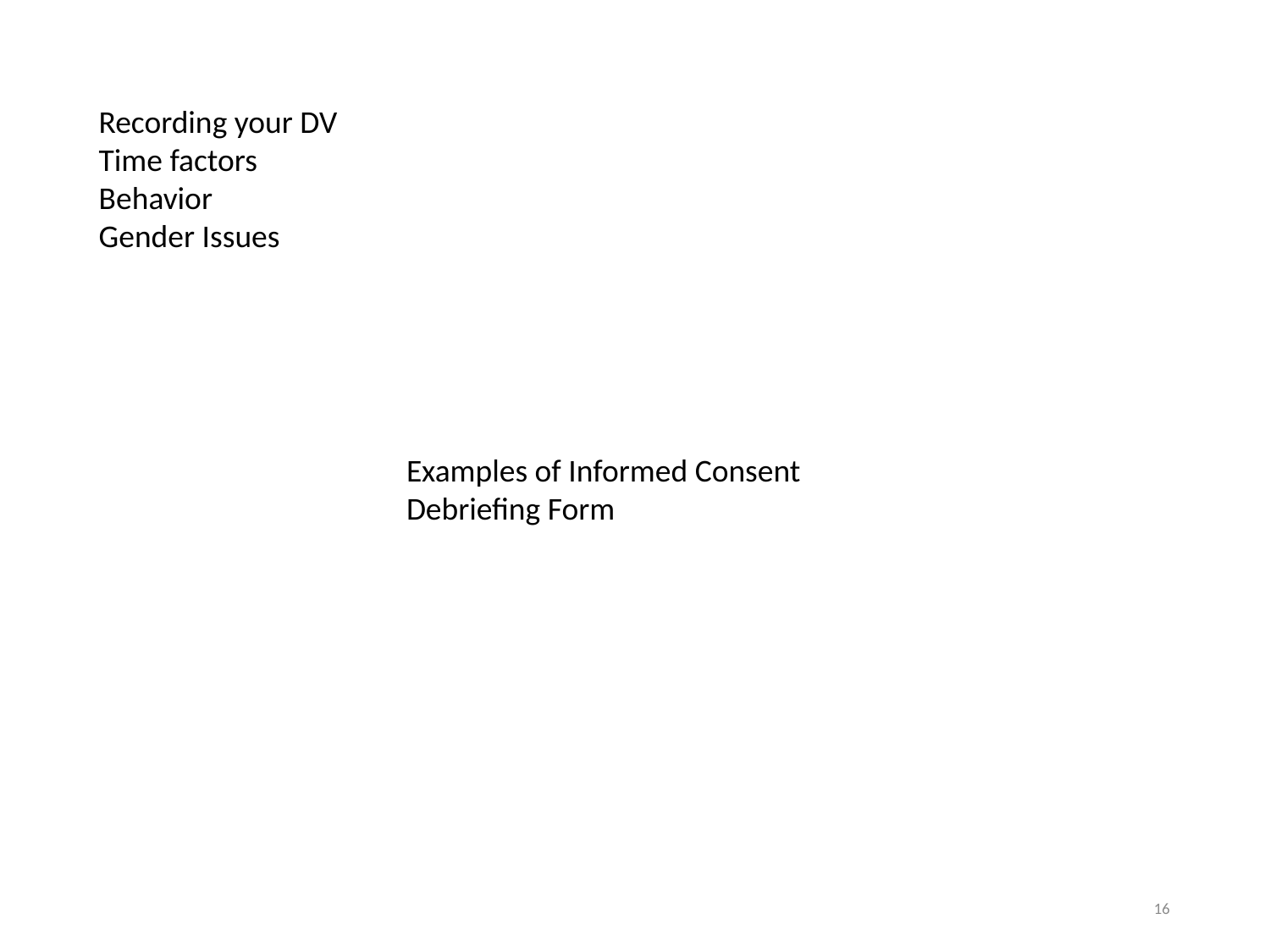

Recording your DV
Time factors
Behavior
Gender Issues

Examples of Informed Consent
Debriefing Form

16